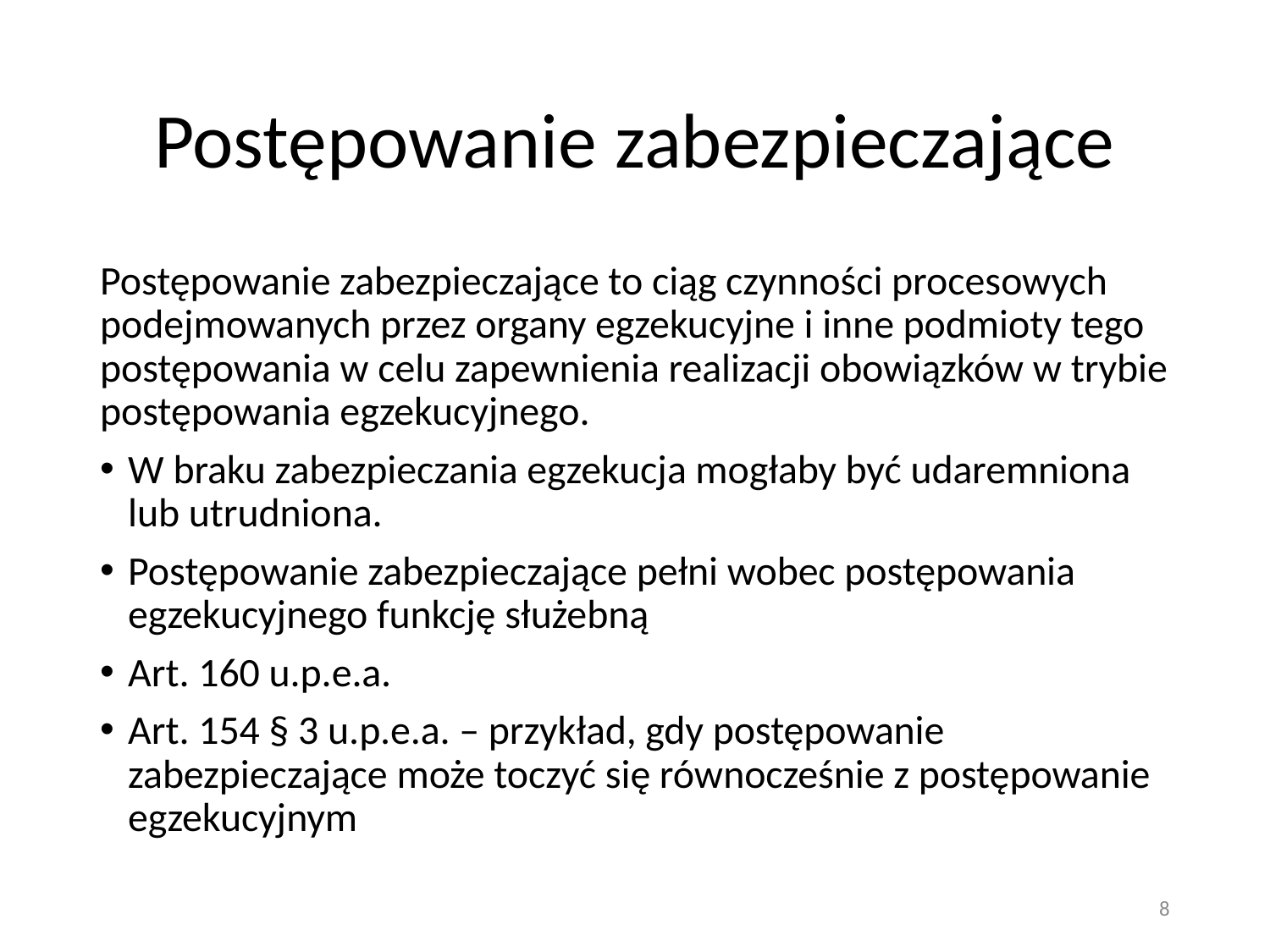

# Postępowanie zabezpieczające
Postępowanie zabezpieczające to ciąg czynności procesowych podejmowanych przez organy egzekucyjne i inne podmioty tego postępowania w celu zapewnienia realizacji obowiązków w trybie postępowania egzekucyjnego.
W braku zabezpieczania egzekucja mogłaby być udaremniona lub utrudniona.
Postępowanie zabezpieczające pełni wobec postępowania egzekucyjnego funkcję służebną
Art. 160 u.p.e.a.
Art. 154 § 3 u.p.e.a. – przykład, gdy postępowanie zabezpieczające może toczyć się równocześnie z postępowanie egzekucyjnym
8